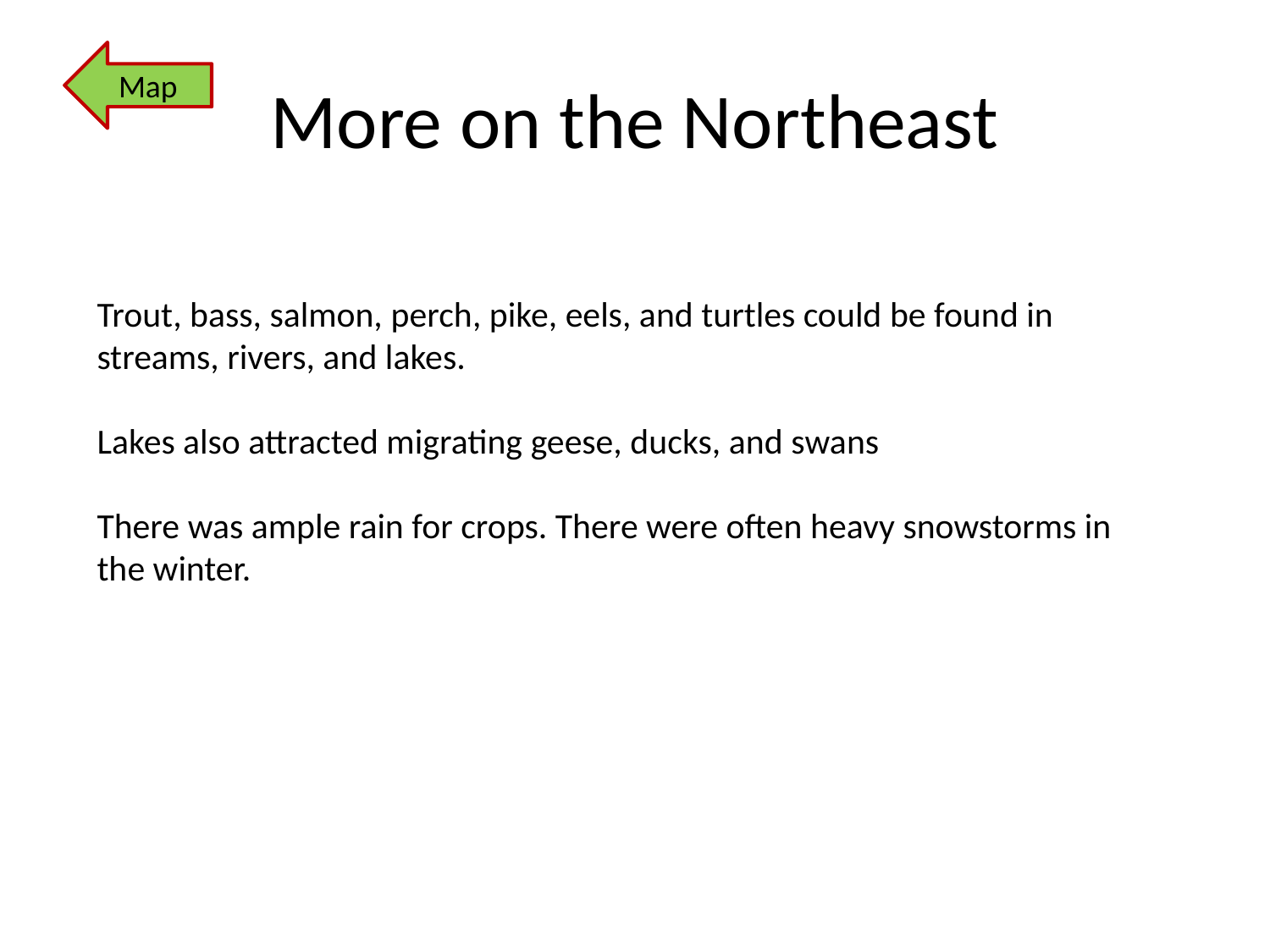

# More on the Northeast

Map
Trout, bass, salmon, perch, pike, eels, and turtles could be found in streams, rivers, and lakes.

Lakes also attracted migrating geese, ducks, and swans

There was ample rain for crops. There were often heavy snowstorms in the winter.